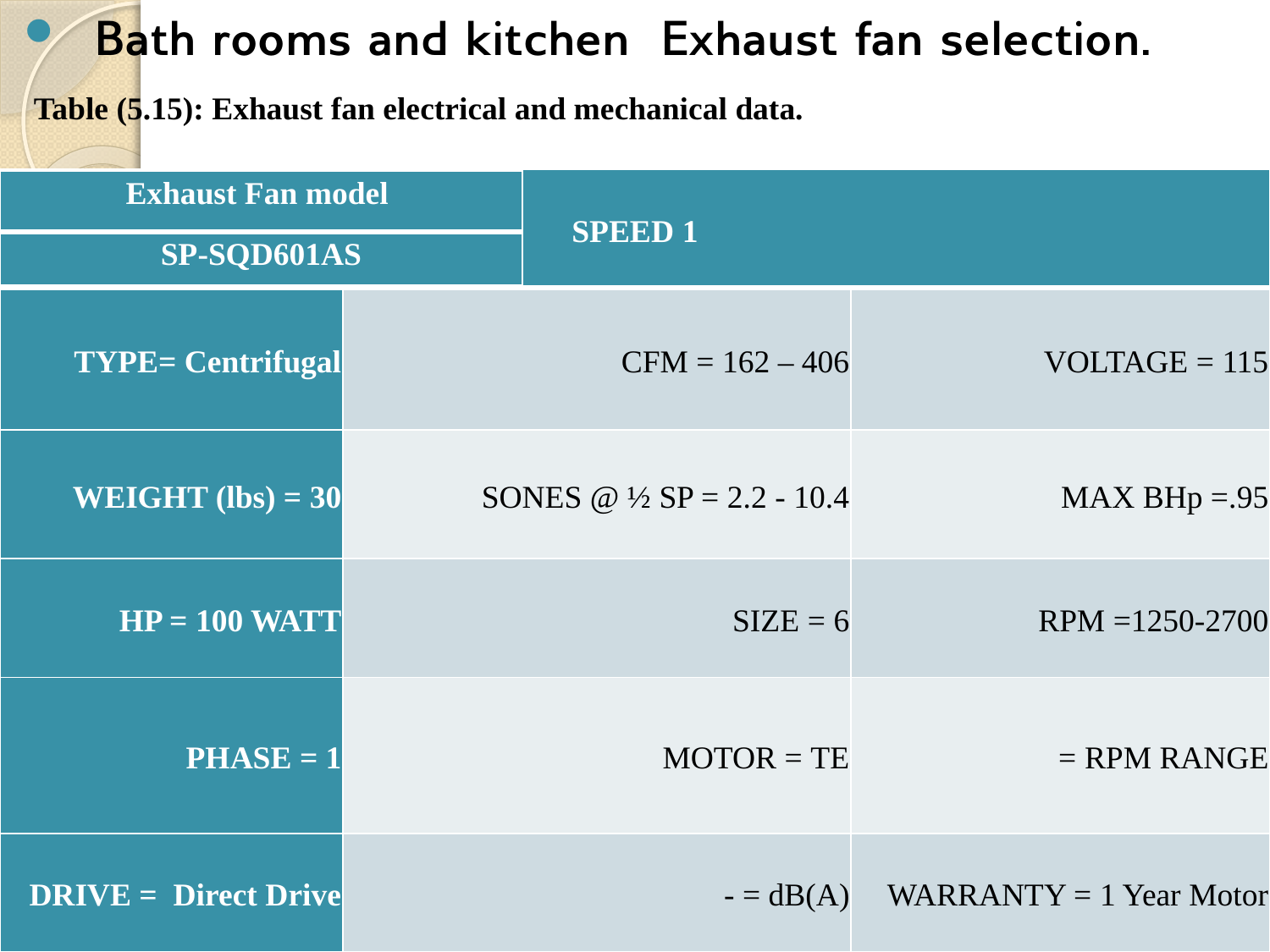

Bath rooms and kitchen  Exhaust fan selection.

Table (5.15): Exhaust fan electrical and mechanical data.

| 1 SPEED |  |  |
| --- | --- | --- |
| TYPE= Centrifugal | CFM = 162 – 406 | VOLTAGE = 115 |
| WEIGHT (lbs) = 30 | SONES @ ½ SP = 2.2 - 10.4 | MAX BHp =.95 |
| HP = 100 WATT | SIZE = 6 | RPM =1250-2700 |
| PHASE = 1 | MOTOR = TE | RPM RANGE = |
| DRIVE =  Direct Drive | dB(A) = - | WARRANTY = 1 Year Motor |
| Exhaust Fan model |
| --- |
| SP-SQD601AS |